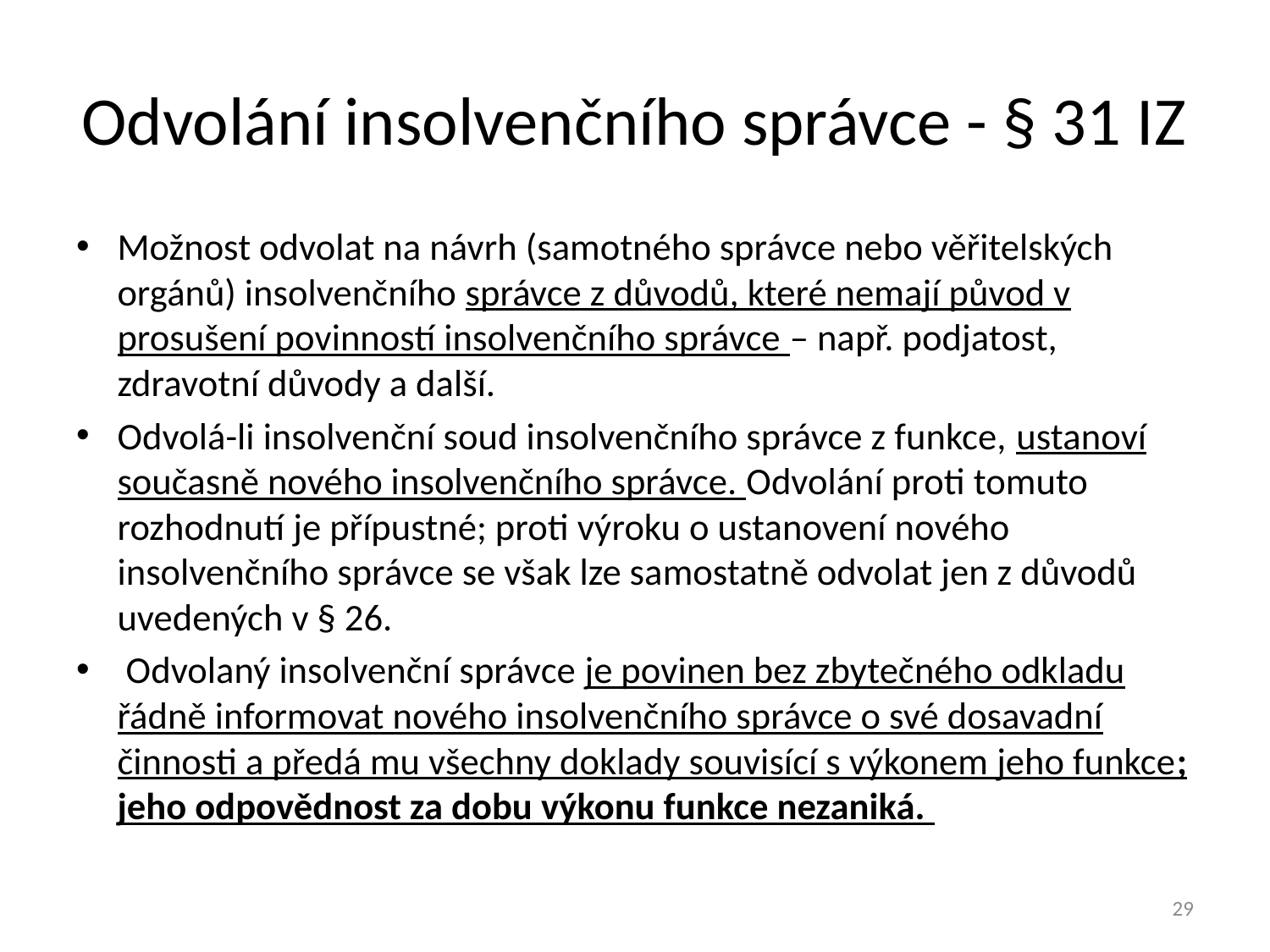

# Odvolání insolvenčního správce - § 31 IZ
Možnost odvolat na návrh (samotného správce nebo věřitelských orgánů) insolvenčního správce z důvodů, které nemají původ v prosušení povinností insolvenčního správce – např. podjatost, zdravotní důvody a další.
Odvolá-li insolvenční soud insolvenčního správce z funkce, ustanoví současně nového insolvenčního správce. Odvolání proti tomuto rozhodnutí je přípustné; proti výroku o ustanovení nového insolvenčního správce se však lze samostatně odvolat jen z důvodů uvedených v § 26.
 Odvolaný insolvenční správce je povinen bez zbytečného odkladu řádně informovat nového insolvenčního správce o své dosavadní činnosti a předá mu všechny doklady souvisící s výkonem jeho funkce; jeho odpovědnost za dobu výkonu funkce nezaniká.
29